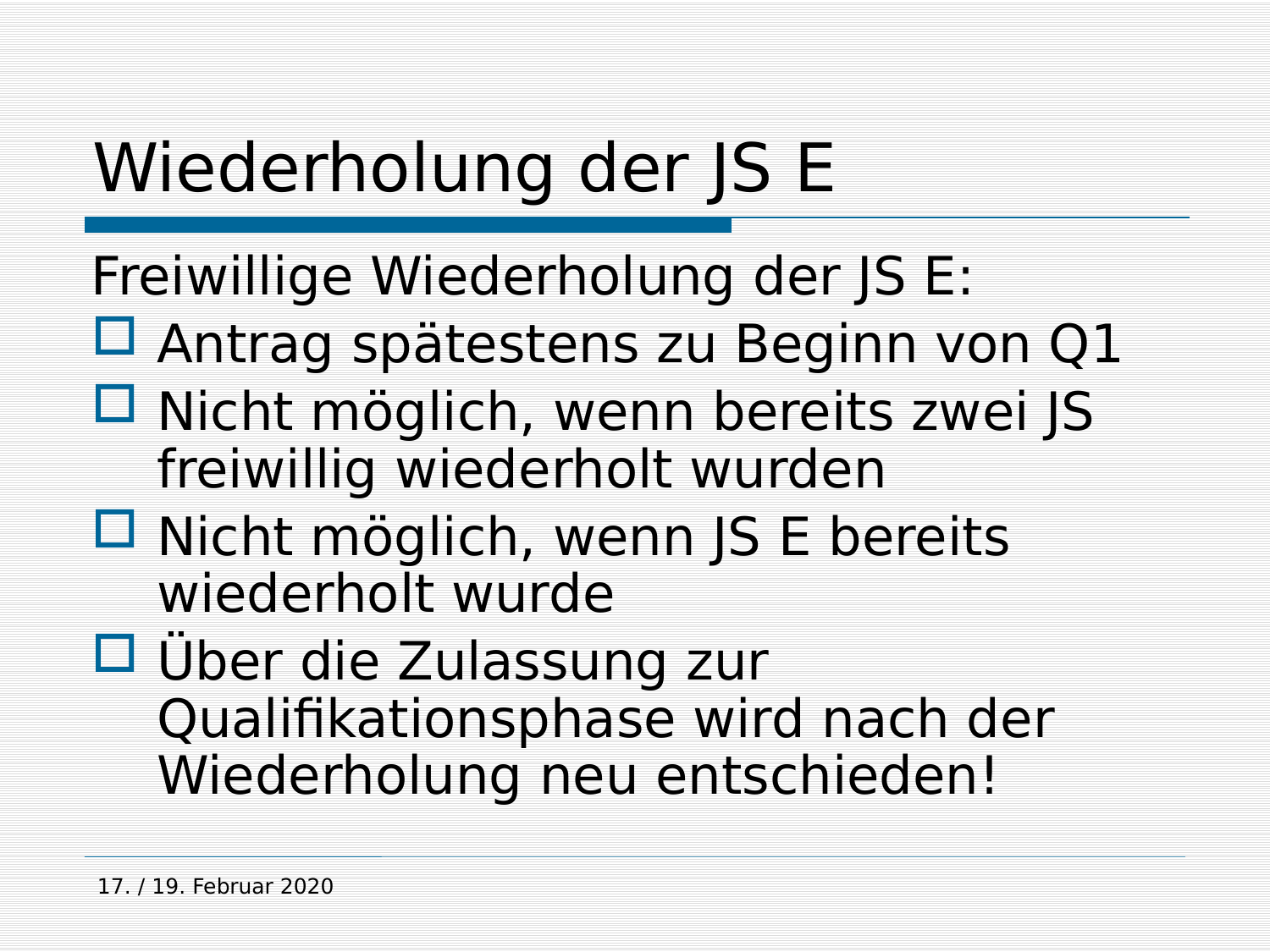

# Wiederholung der JS E
Freiwillige Wiederholung der JS E:
Antrag spätestens zu Beginn von Q1
Nicht möglich, wenn bereits zwei JS freiwillig wiederholt wurden
Nicht möglich, wenn JS E bereits wiederholt wurde
Über die Zulassung zur Qualifikationsphase wird nach der Wiederholung neu entschieden!
17. / 19. Februar 2020